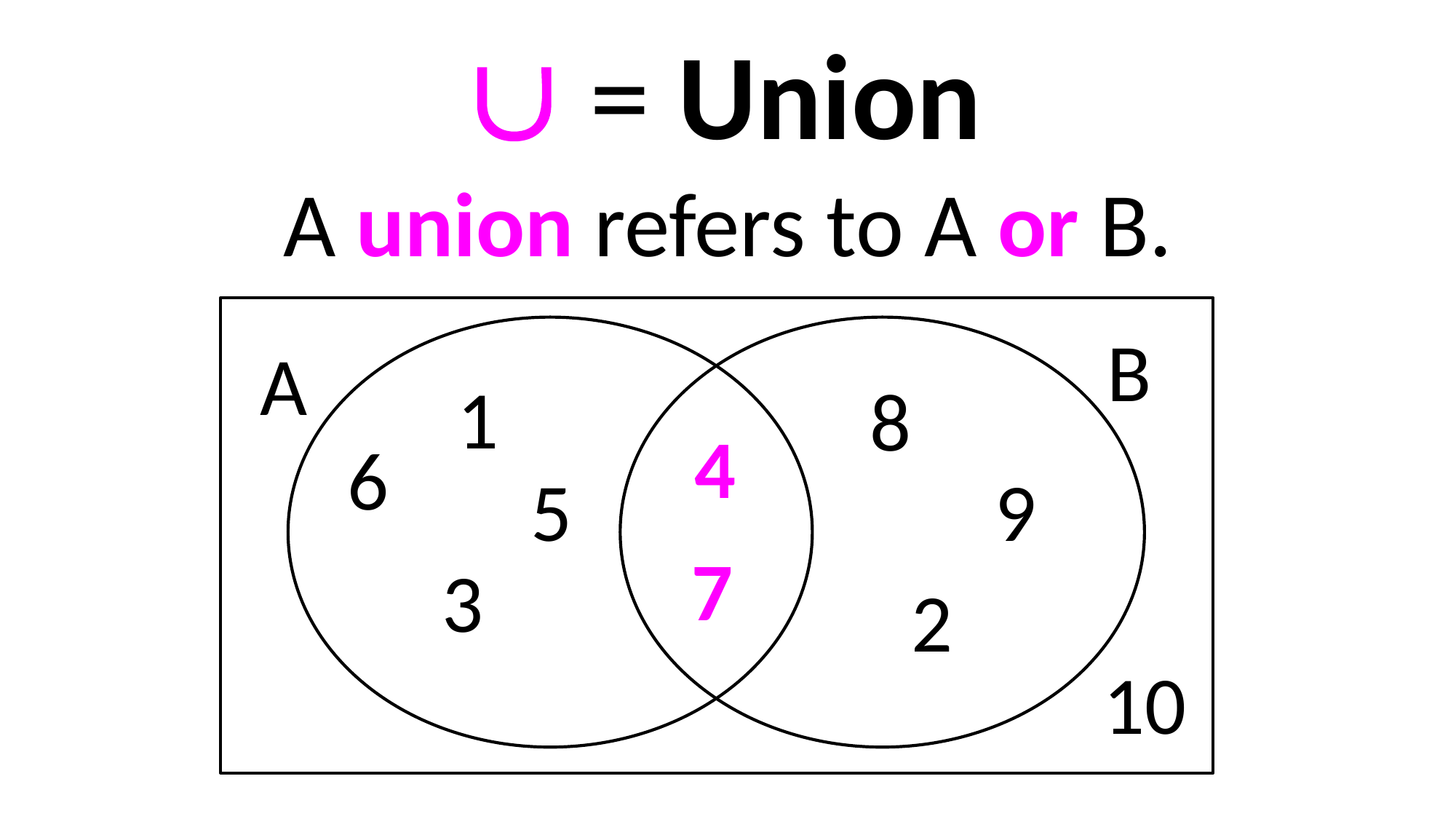

# ∪ = Union
A union refers to A or B.

B

A
1
8
4
6
5
9
7
3
2
10